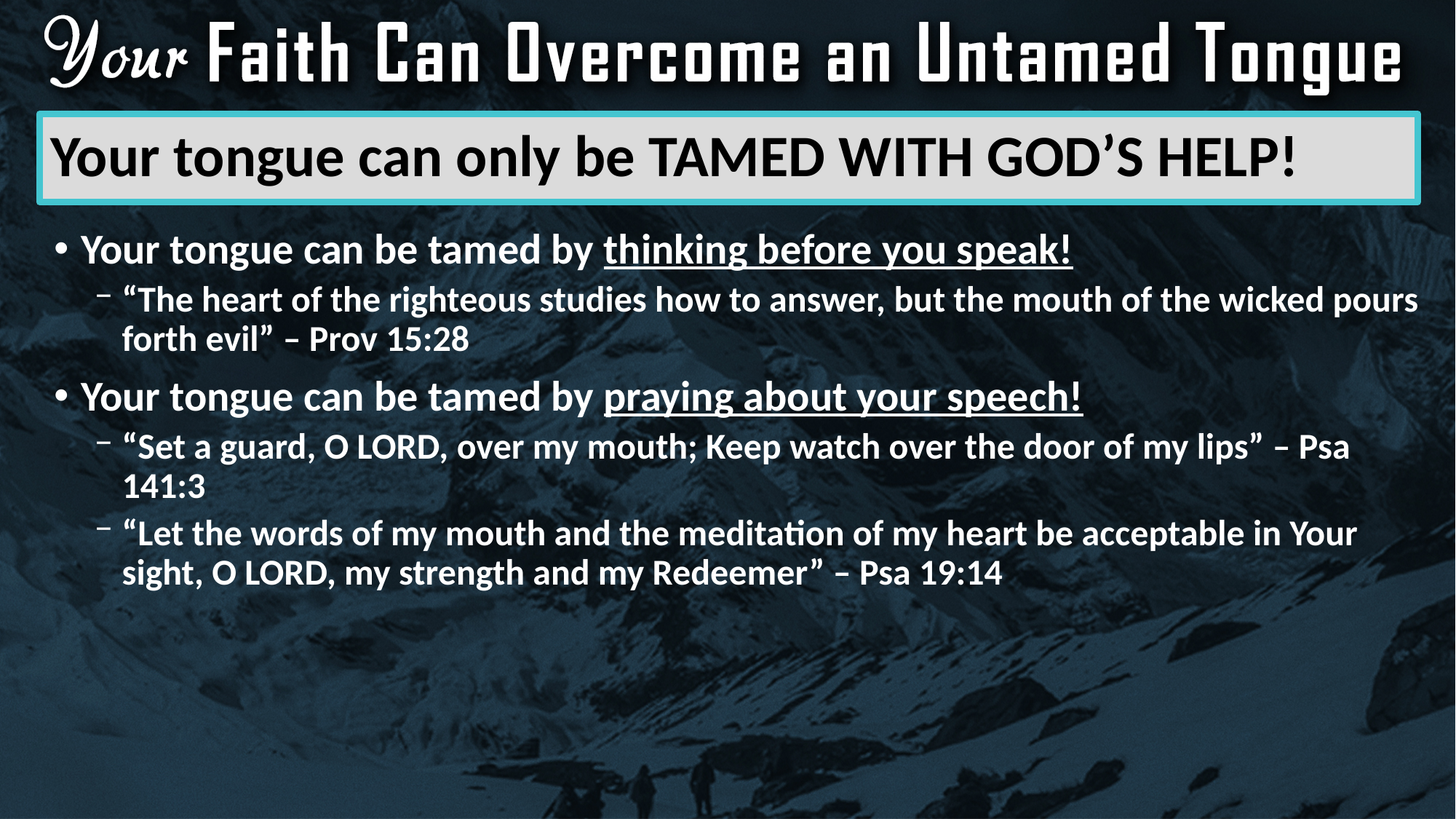

# Your tongue can only be TAMED WITH GOD’S HELP!
Your tongue can be tamed by thinking before you speak!
“The heart of the righteous studies how to answer, but the mouth of the wicked pours forth evil” – Prov 15:28
Your tongue can be tamed by praying about your speech!
“Set a guard, O LORD, over my mouth; Keep watch over the door of my lips” – Psa 141:3
“Let the words of my mouth and the meditation of my heart be acceptable in Your sight, O LORD, my strength and my Redeemer” – Psa 19:14